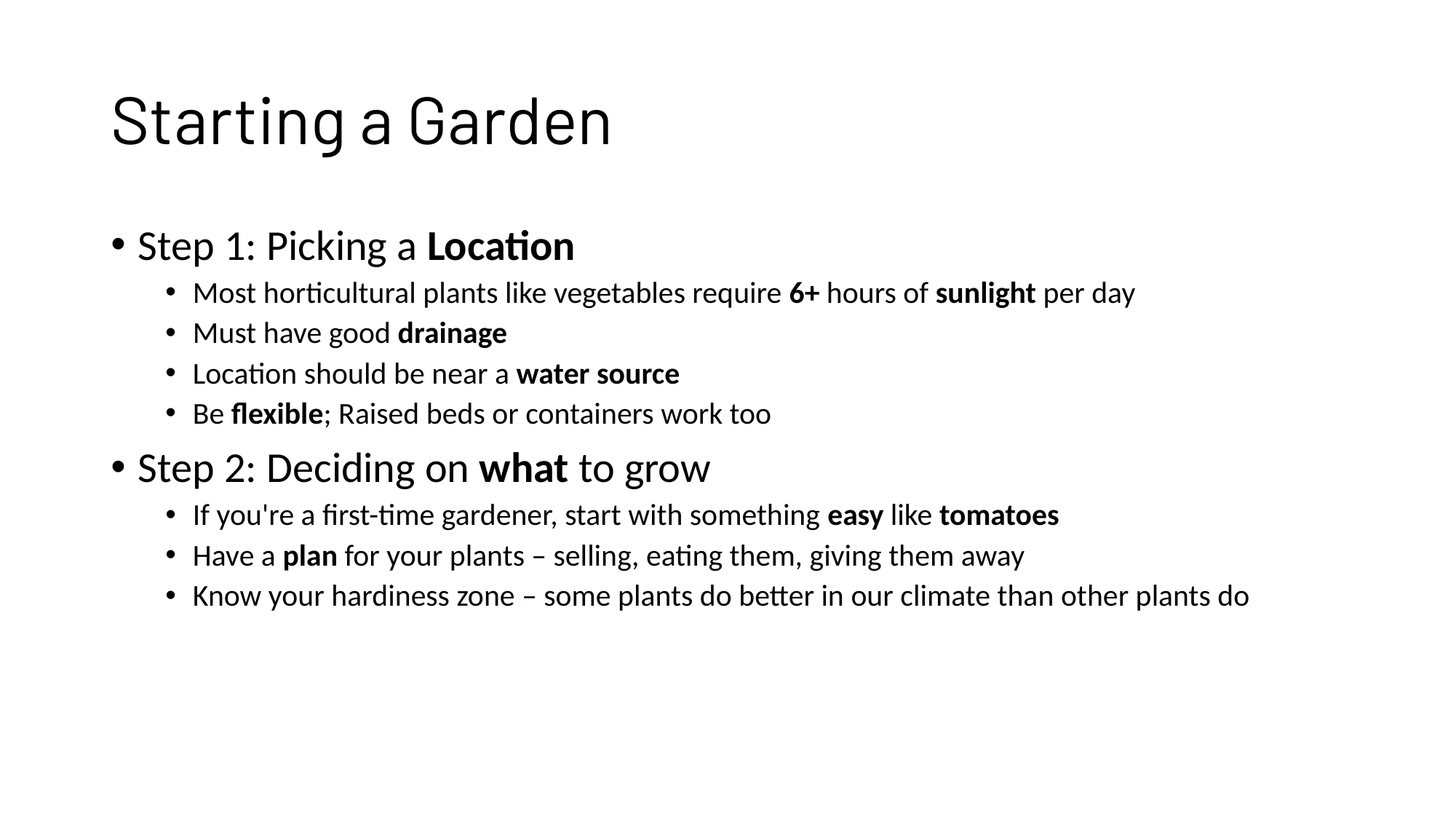

# Starting a Garden
Step 1: Picking a Location
Most horticultural plants like vegetables require 6+ hours of sunlight per day
Must have good drainage
Location should be near a water source
Be flexible; Raised beds or containers work too
Step 2: Deciding on what to grow
If you're a first-time gardener, start with something easy like tomatoes
Have a plan for your plants – selling, eating them, giving them away
Know your hardiness zone – some plants do better in our climate than other plants do